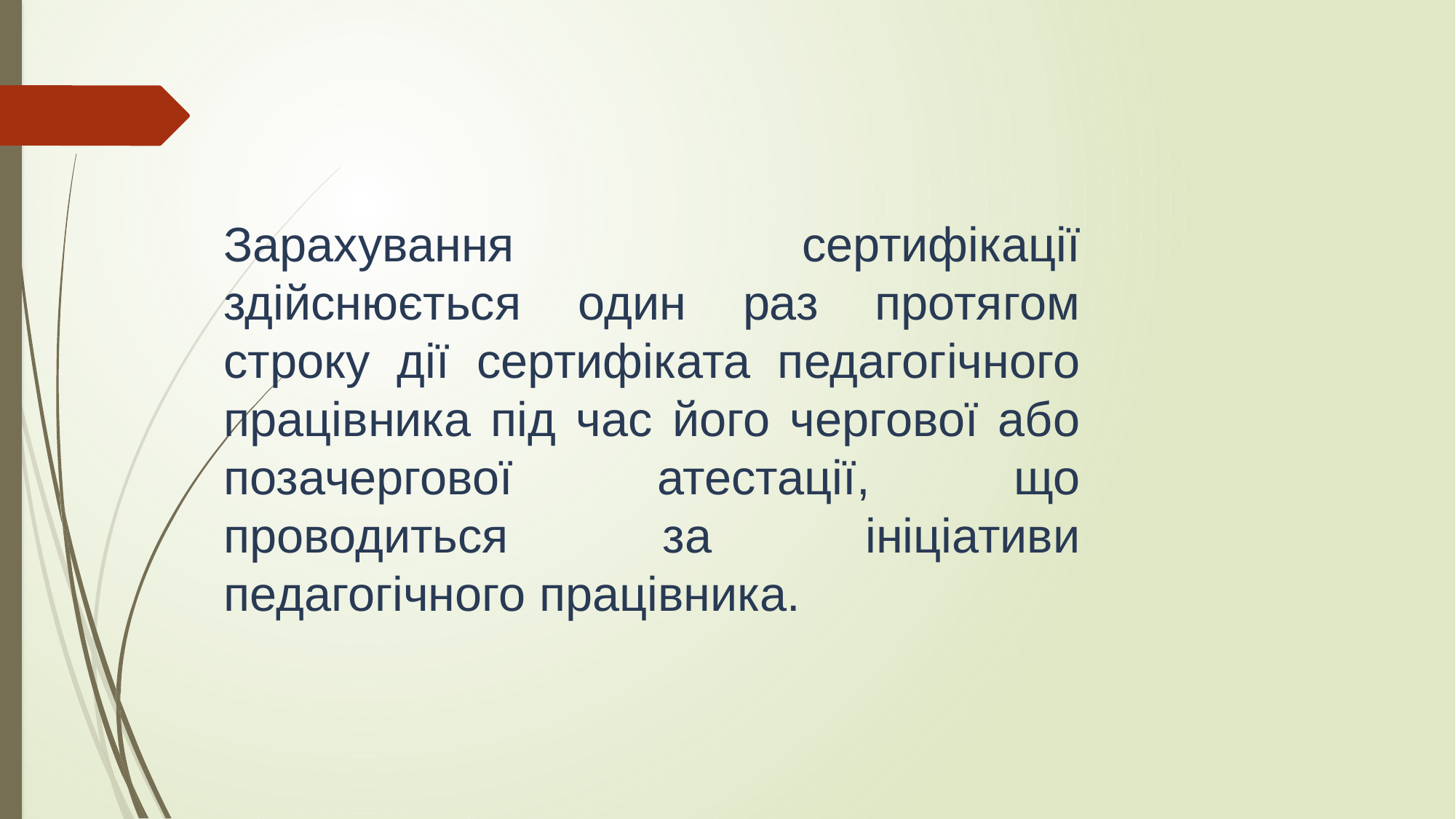

Зарахування сертифікації здійснюється один раз протягом строку дії сертифіката педагогічного працівника під час його чергової або позачергової атестації, що проводиться за ініціативи педагогічного працівника.